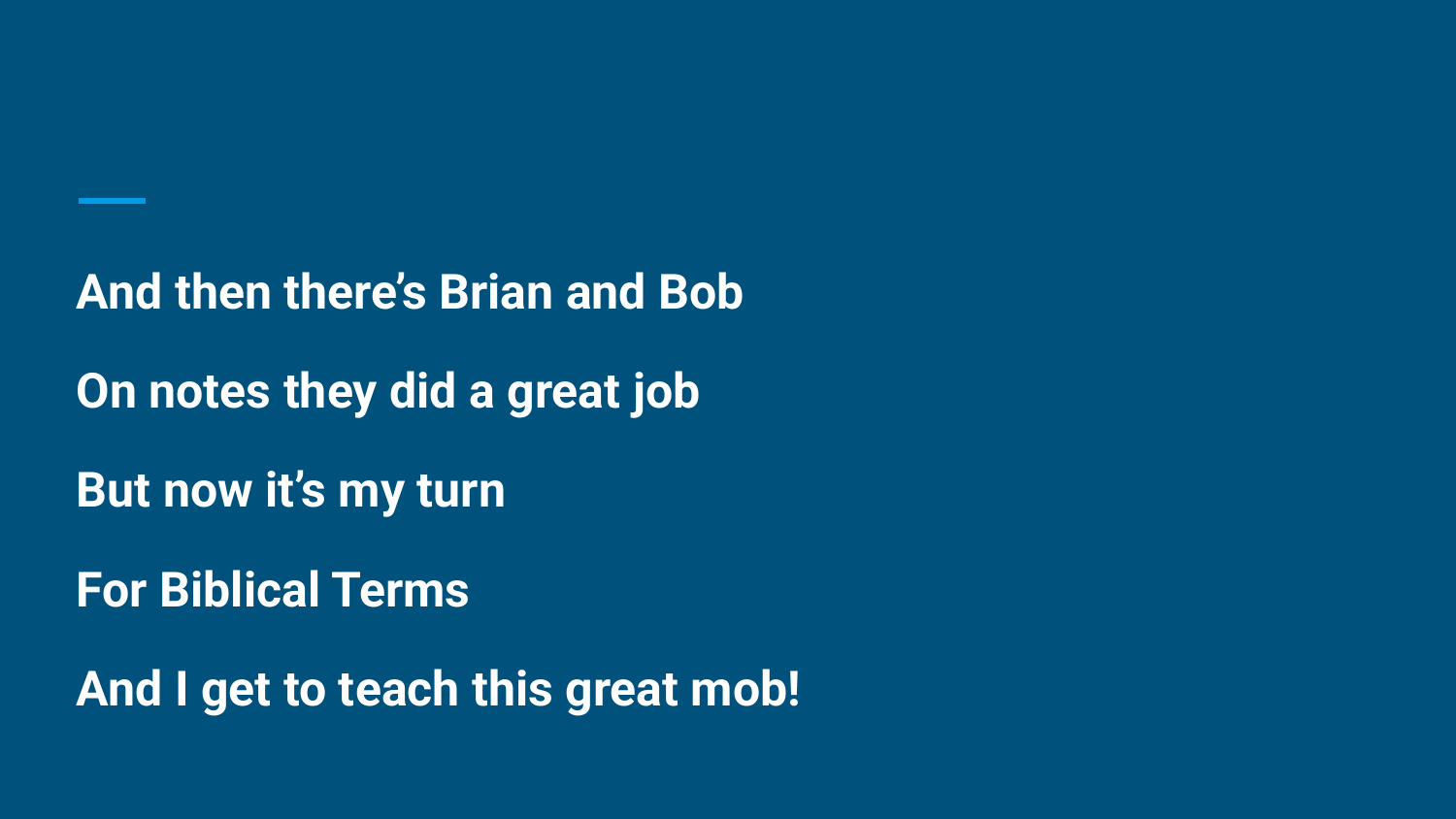

#
And then there’s Brian and Bob
On notes they did a great job
But now it’s my turn
For Biblical Terms
And I get to teach this great mob!